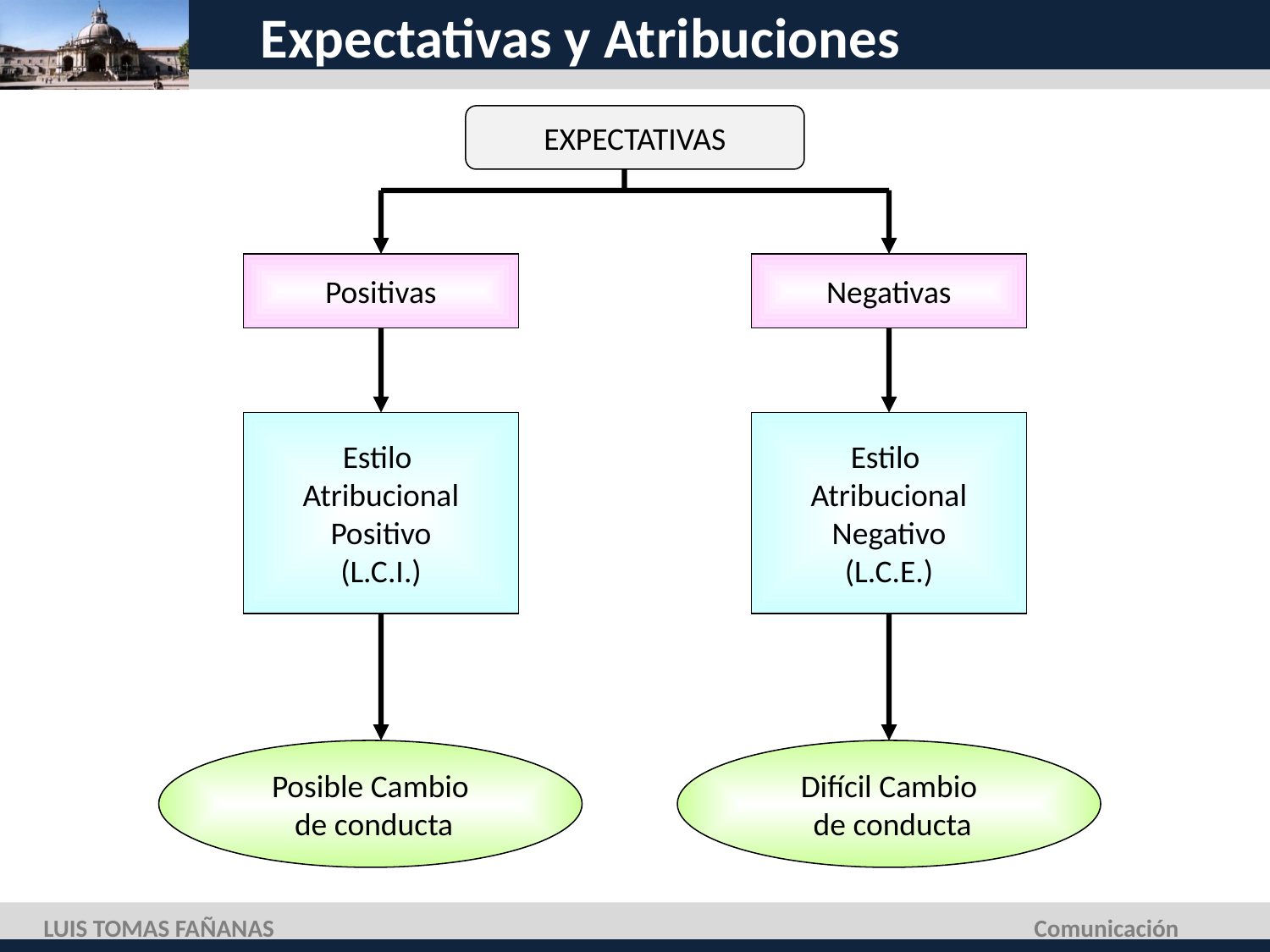

# Expectativas y Atribuciones
EXPECTATIVAS

Positivas
Negativas

Estilo
Atribucional
Positivo
(L.C.I.)

Estilo
Atribucional
Negativo
(L.C.E.)

Posible Cambio
 de conducta

Difícil Cambio
 de conducta
LUIS TOMAS FAÑANAS
Comunicación